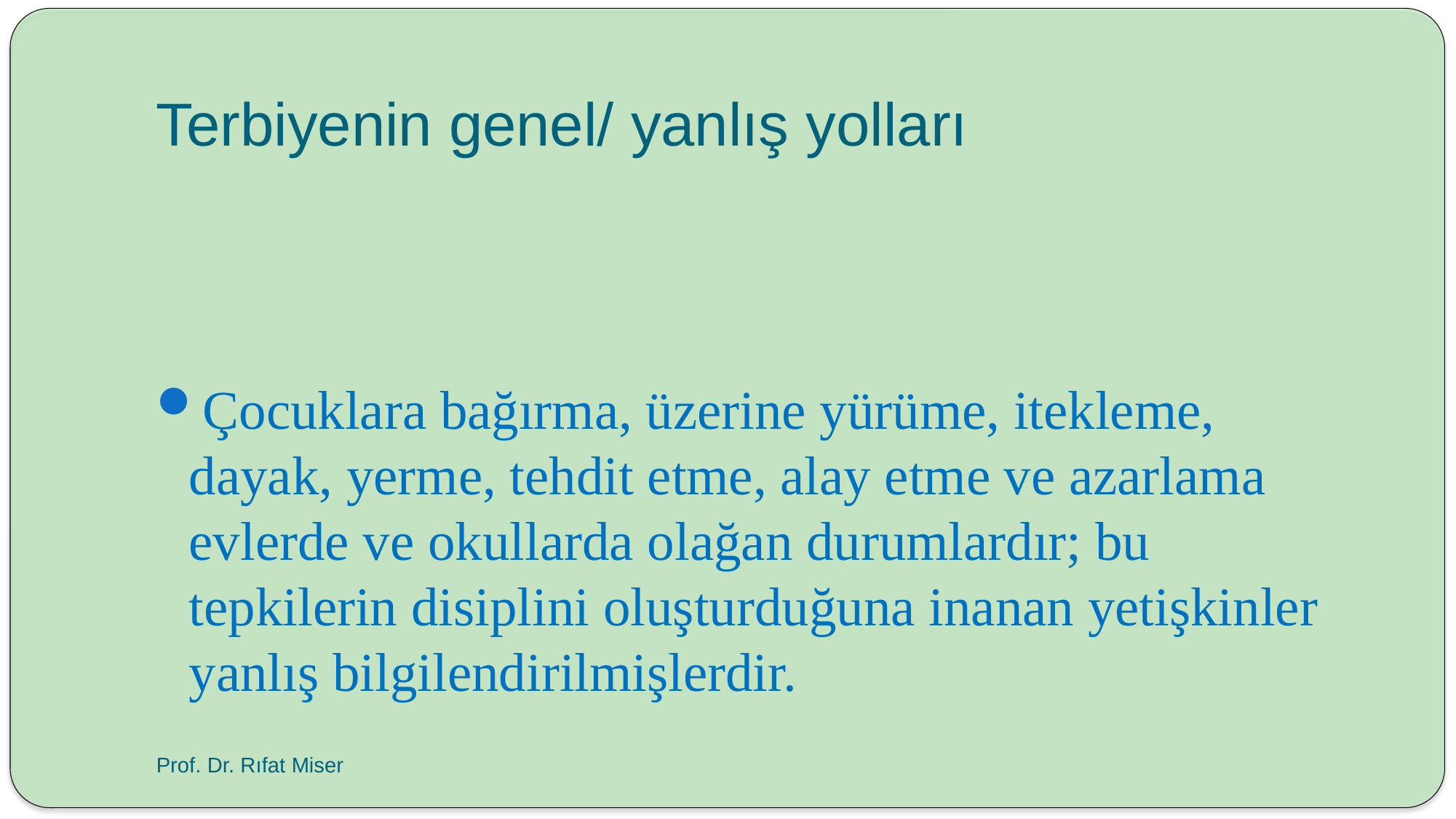

# Terbiyenin genel/ yanlış yolları
Çocuklara bağırma, üzerine yürüme, itekleme, dayak, yerme, tehdit etme, alay etme ve azarlama evlerde ve okullarda olağan durumlardır; bu tepkilerin disiplini oluşturduğuna inanan yetişkinler yanlış bilgilendirilmişlerdir.
Prof. Dr. Rıfat Miser